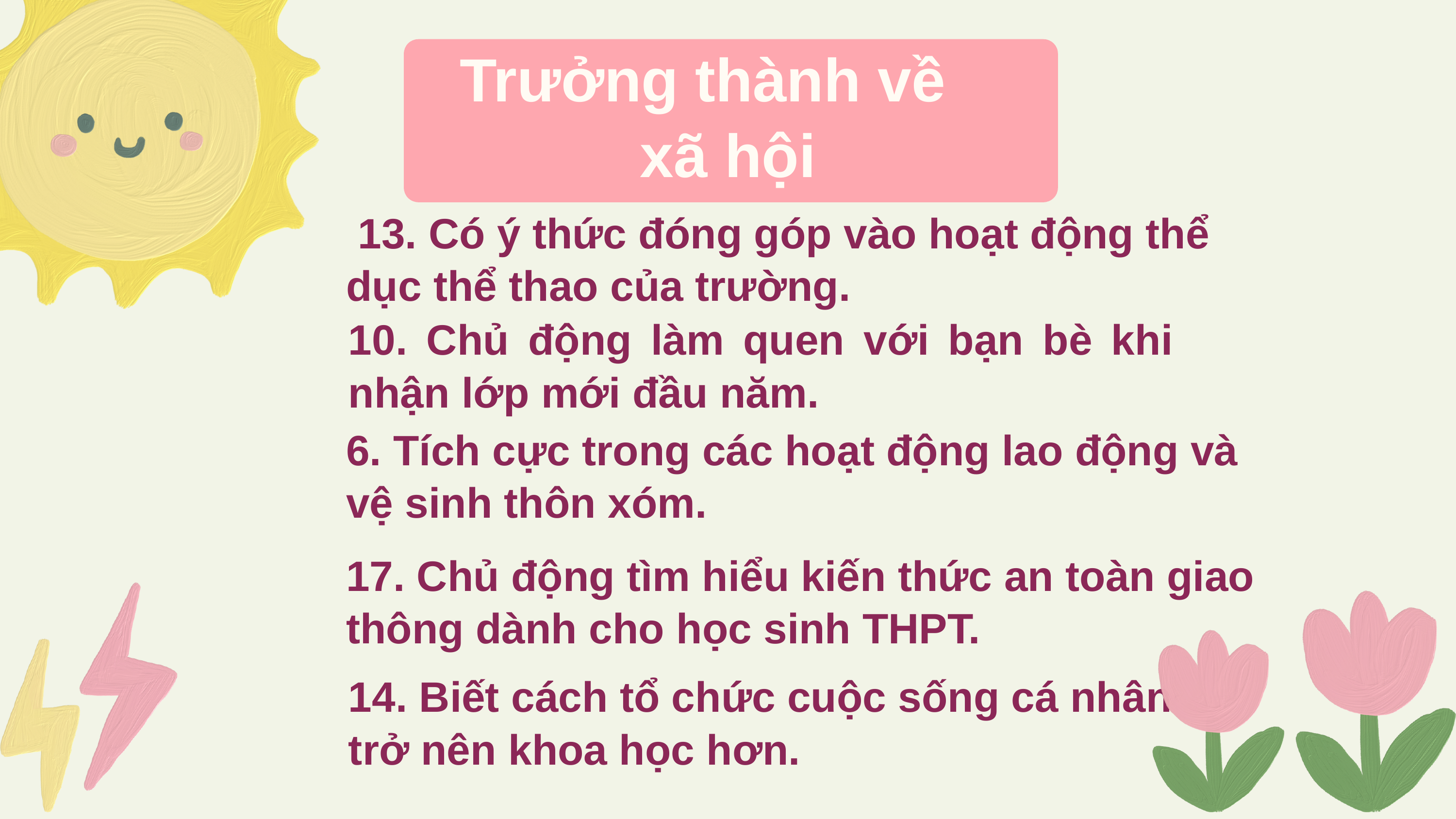

Trưởng thành về    xã hội

 13. Có ý thức đóng góp vào hoạt động thể dục thể thao của trường.
10. Chủ động làm quen với bạn bè khi nhận lớp mới đầu năm.
6. Tích cực trong các hoạt động lao động và vệ sinh thôn xóm.
17. Chủ động tìm hiểu kiến thức an toàn giao thông dành cho học sinh THPT.

14. Biết cách tổ chức cuộc sống cá nhân trở nên khoa học hơn.